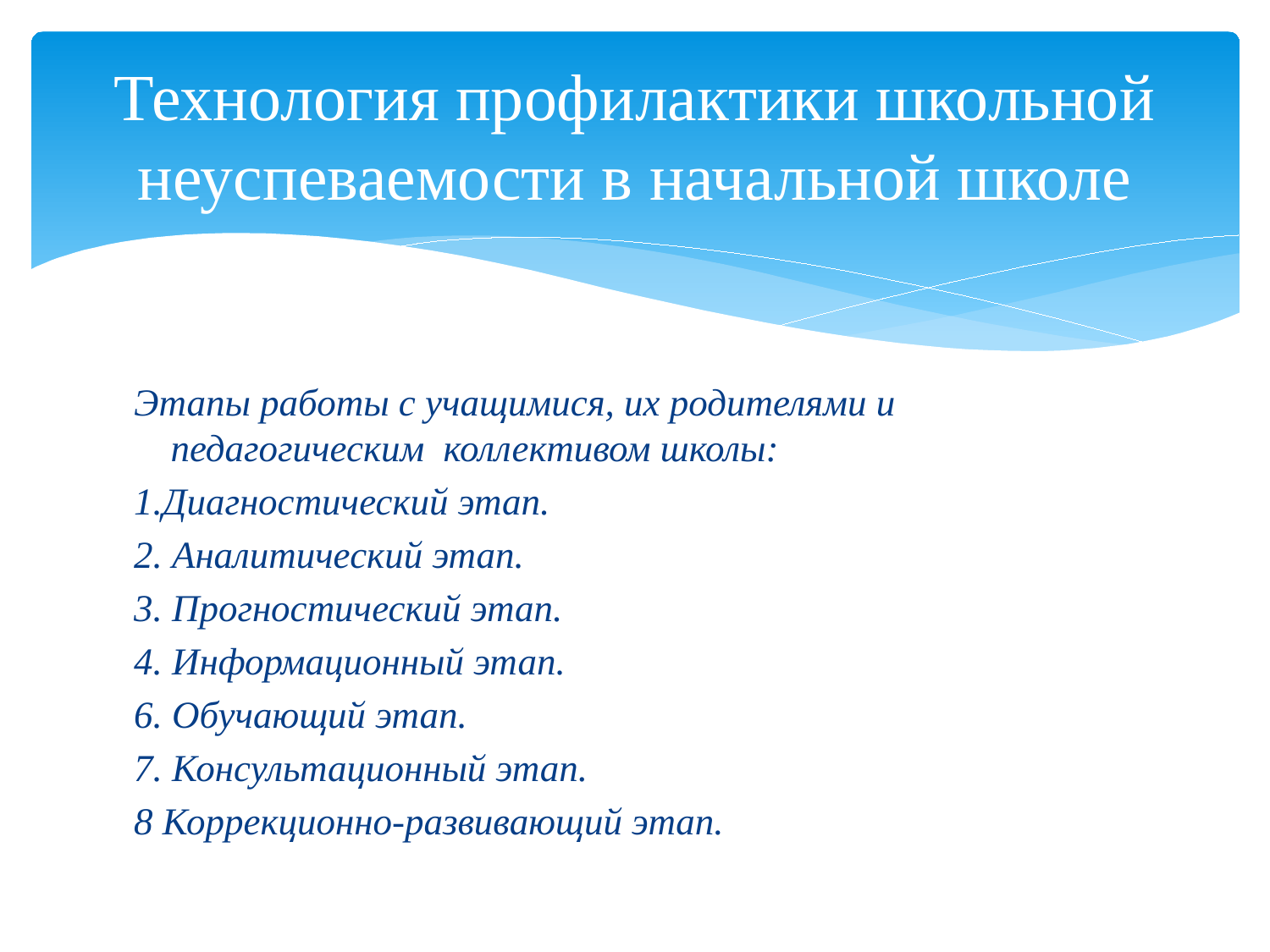

# Технология профилактики школьной неуспеваемости в начальной школе
Этапы работы с учащимися, их родителями и педагогическим  коллективом школы:
1.Диагностический этап.
2. Аналитический этап.
3. Прогностический этап.
4. Информационный этап.
6. Обучающий этап.
7. Консультационный этап.
8 Коррекционно-развивающий этап.